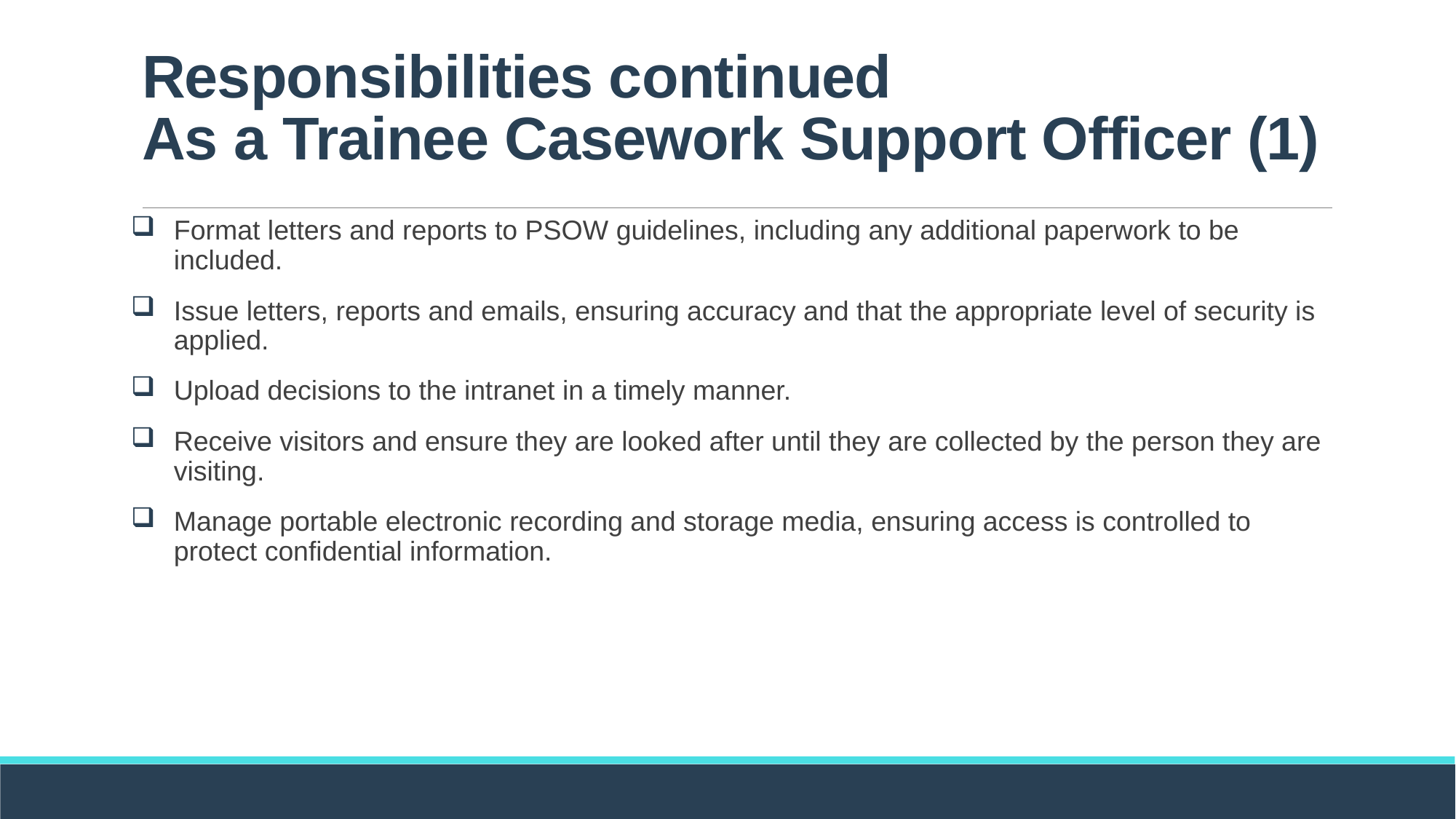

# Responsibilities continued As a Trainee Casework Support Officer (1)

Format letters and reports to PSOW guidelines, including any additional paperwork to be included.
Issue letters, reports and emails, ensuring accuracy and that the appropriate level of security is applied.
Upload decisions to the intranet in a timely manner.
Receive visitors and ensure they are looked after until they are collected by the person they are visiting.
Manage portable electronic recording and storage media, ensuring access is controlled to protect confidential information.